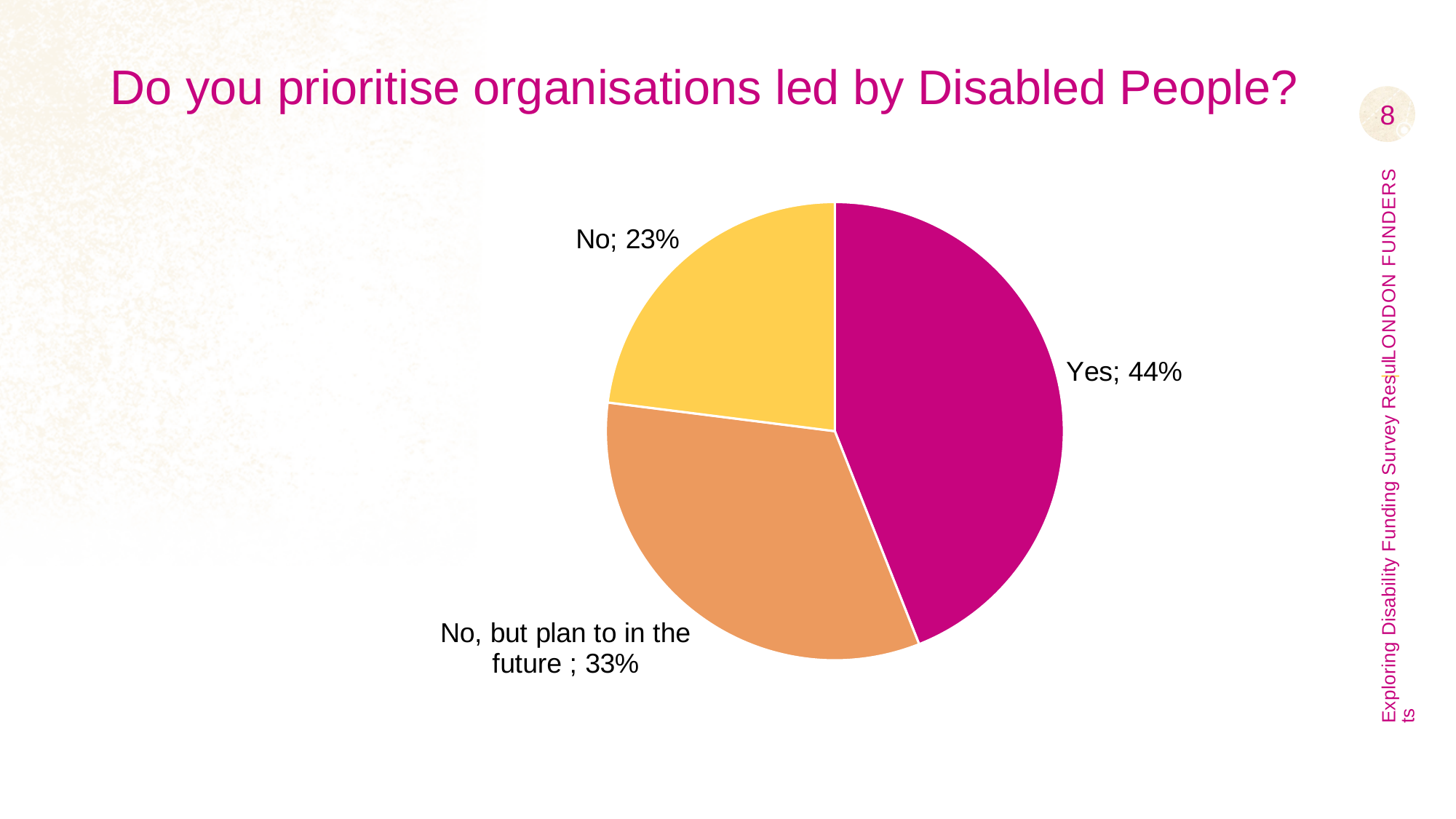

# Do you prioritise organisations led by Disabled People?
8

### Chart

| Category |  |
|---|---|
| Yes | 0.44 |
| No, but plan to in the future  | 0.33 |
| No | 0.23 |
Exploring Disability Funding Survey Results